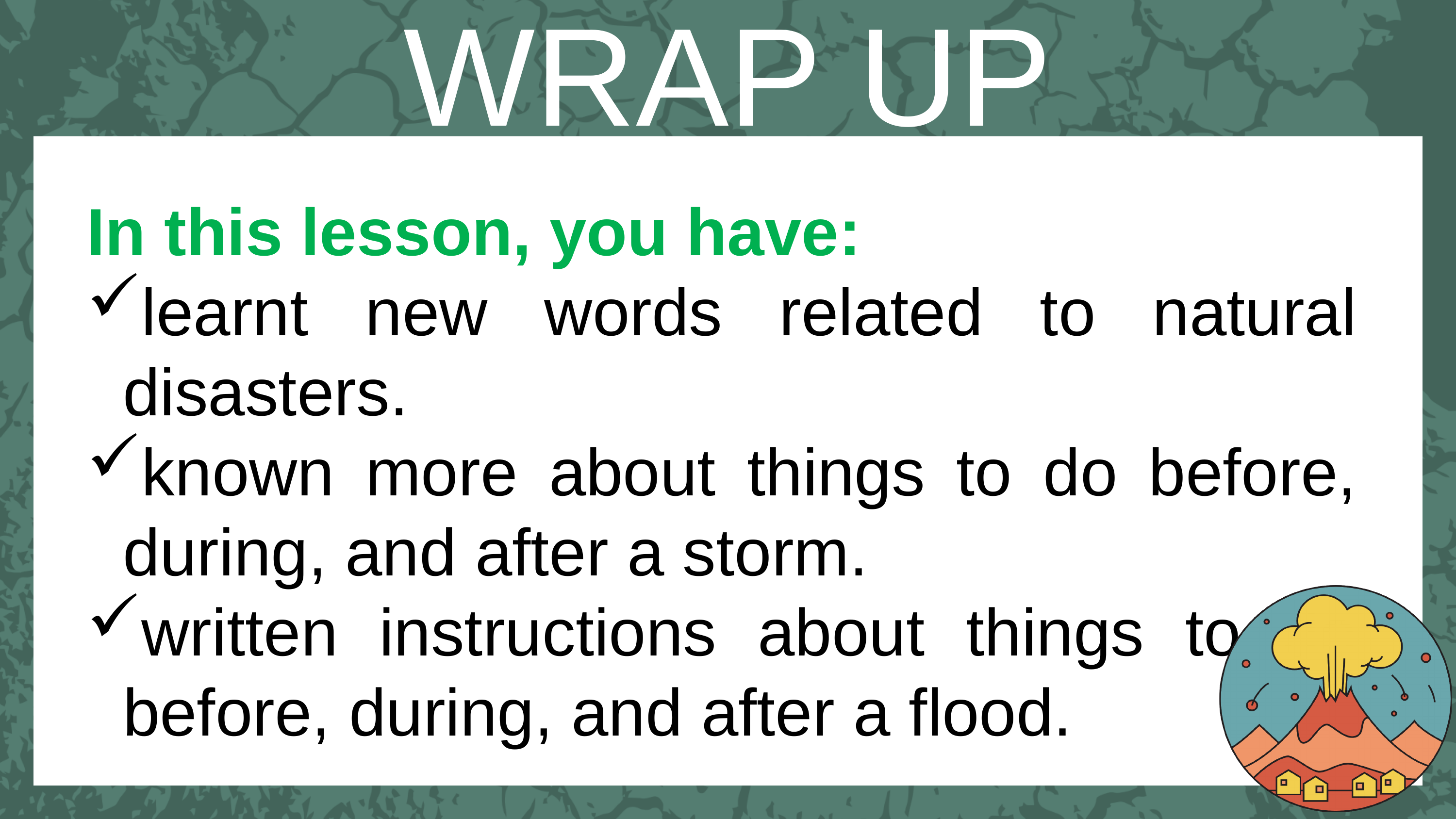

WRAP UP
In this lesson, you have:
learnt new words related to natural disasters.
known more about things to do before, during, and after a storm.
written instructions about things to do before, during, and after a flood.